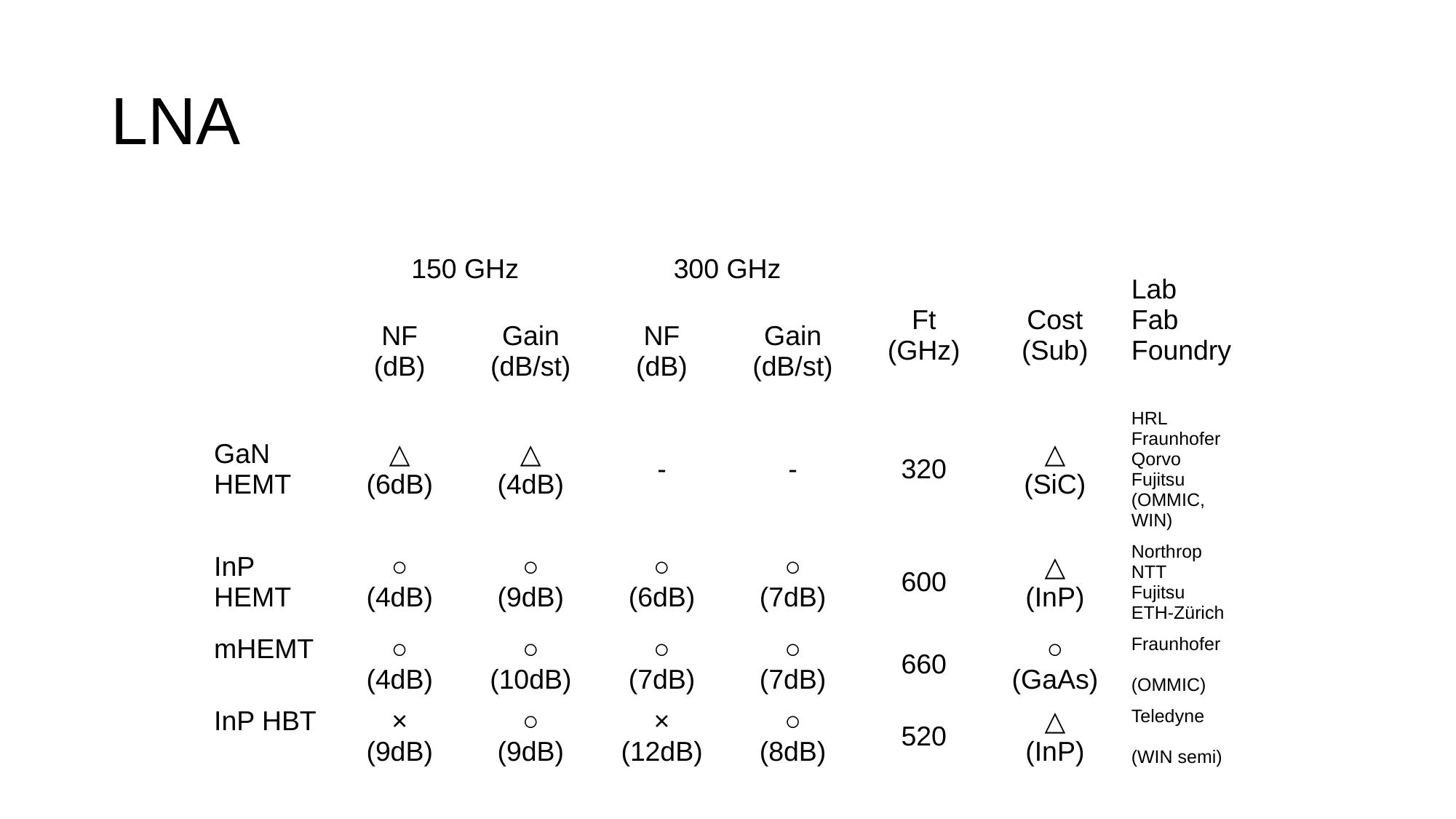

# LNA
|  | 150 GHz |  | 300 GHz |  | Ft (GHz) | Cost (Sub) | Lab Fab Foundry |
| --- | --- | --- | --- | --- | --- | --- | --- |
|  | NF (dB) | Gain (dB/st) | NF (dB) | Gain (dB/st) |  |  |  |
| GaN HEMT | △ (6dB) | △ (4dB) | - | - | 320 | △ (SiC) | HRL Fraunhofer Qorvo Fujitsu (OMMIC, WIN) |
| InP HEMT | ○ (4dB) | ○ (9dB) | ○ (6dB) | ○ (7dB) | 600 | △ (InP) | Northrop NTT Fujitsu ETH-Zürich |
| mHEMT | ○ (4dB) | ○ (10dB) | ○ (7dB) | ○ (7dB) | 660 | ○ (GaAs) | Fraunhofer (OMMIC) |
| InP HBT | × (9dB) | ○ (9dB) | × (12dB) | ○ (8dB) | 520 | △ (InP) | Teledyne (WIN semi) |